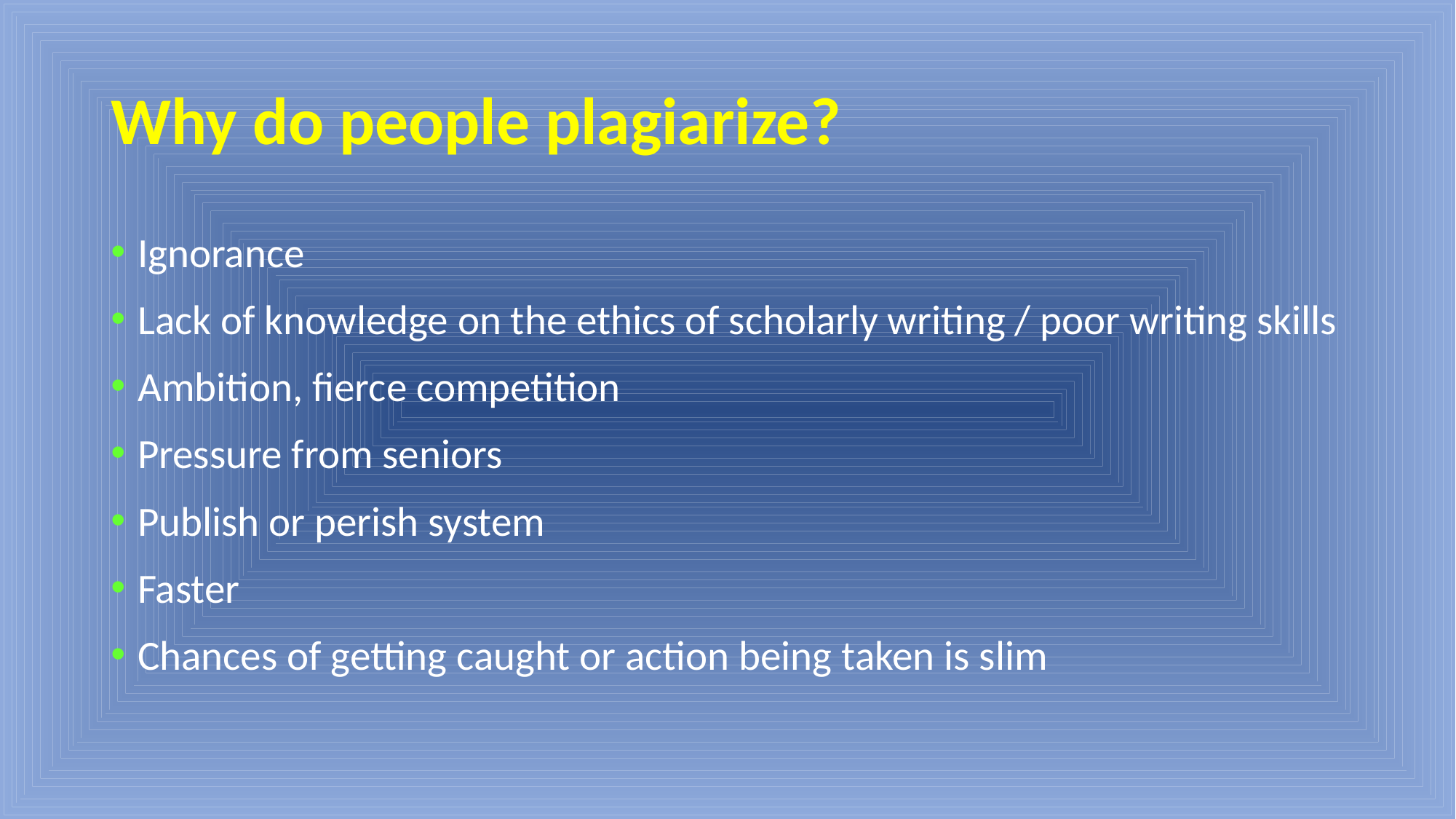

# Why do people plagiarize?
Ignorance
Lack of knowledge on the ethics of scholarly writing / poor writing skills
Ambition, fierce competition
Pressure from seniors
Publish or perish system
Faster
Chances of getting caught or action being taken is slim